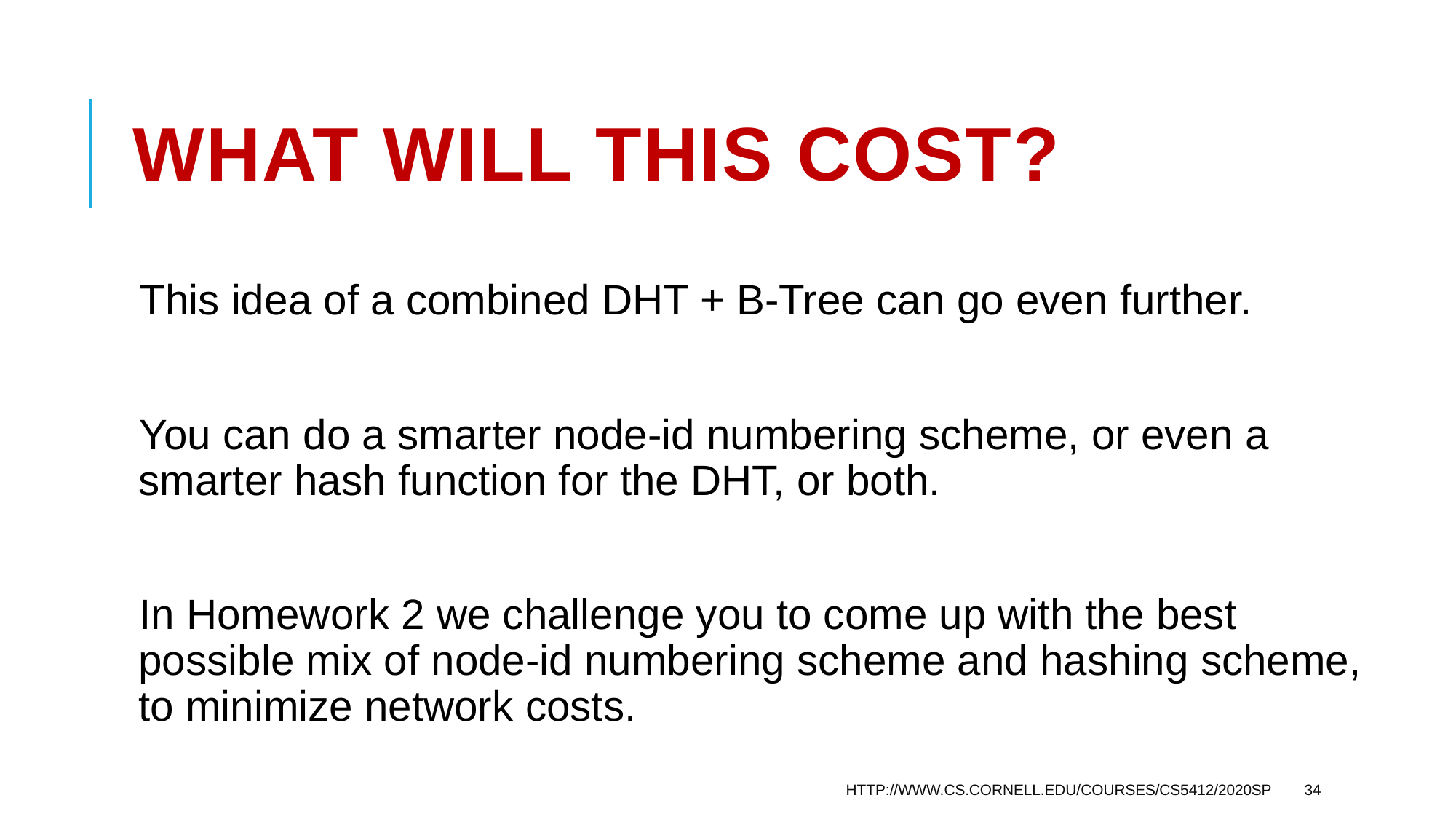

# What will this cost?
This idea of a combined DHT + B-Tree can go even further.

You can do a smarter node-id numbering scheme, or even a smarter hash function for the DHT, or both.

In Homework 2 we challenge you to come up with the best possible mix of node-id numbering scheme and hashing scheme, to minimize network costs.
http://www.cs.cornell.edu/courses/cs5412/2020sp
34